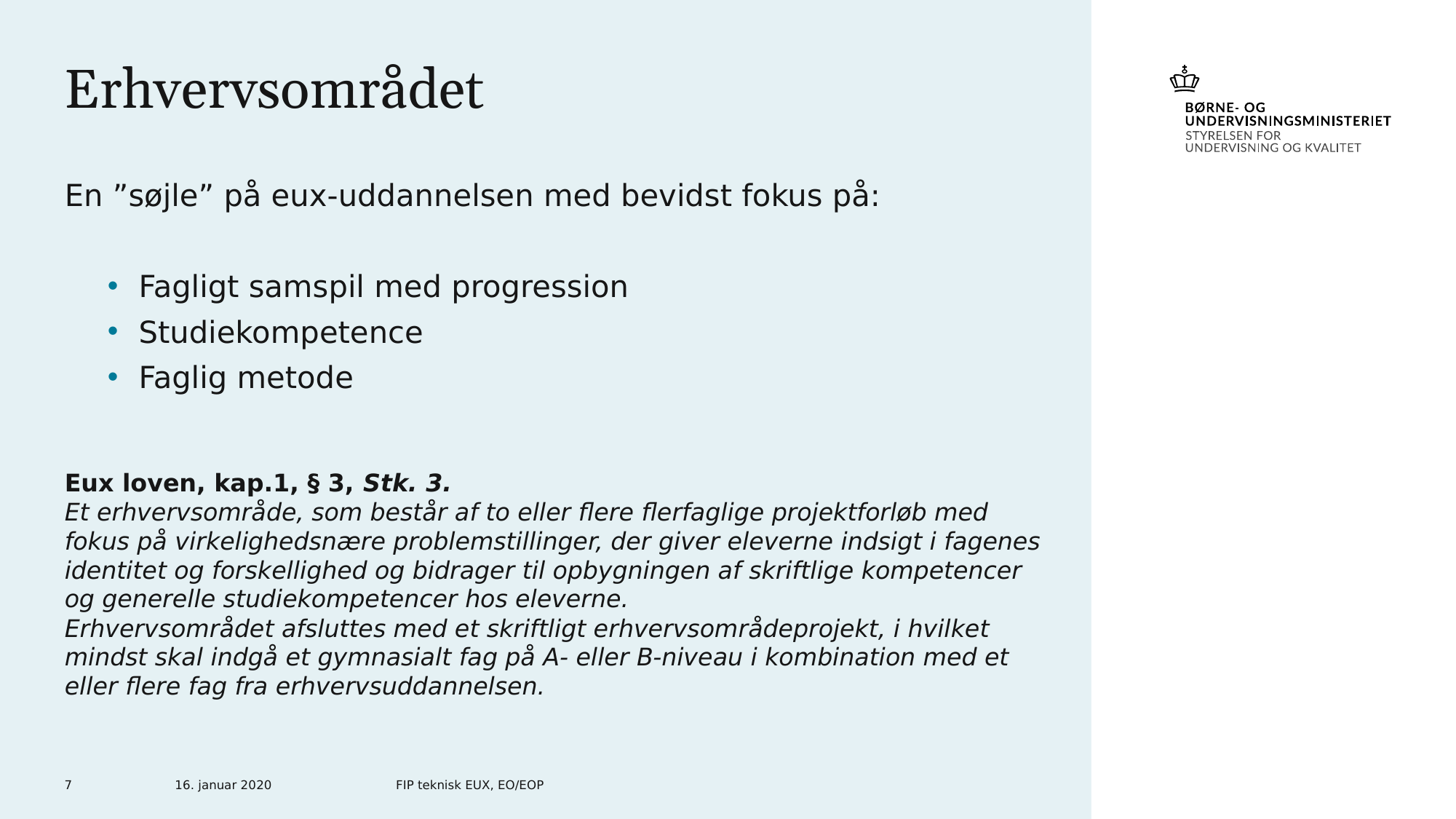

# Erhvervsområdet
En ”søjle” på eux-uddannelsen med bevidst fokus på:

 Fagligt samspil med progression
 Studiekompetence
 Faglig metode

Eux loven, kap.1, § 3, Stk. 3.
Et erhvervsområde, som består af to eller flere flerfaglige projektforløb med fokus på virkelighedsnære problemstillinger, der giver eleverne indsigt i fagenes identitet og forskellighed og bidrager til opbygningen af skriftlige kompetencer og generelle studiekompetencer hos eleverne.
Erhvervsområdet afsluttes med et skriftligt erhvervsområdeprojekt, i hvilket mindst skal indgå et gymnasialt fag på A- eller B-niveau i kombination med et eller flere fag fra erhvervsuddannelsen.
7
16. januar 2020
FIP teknisk EUX, EO/EOP